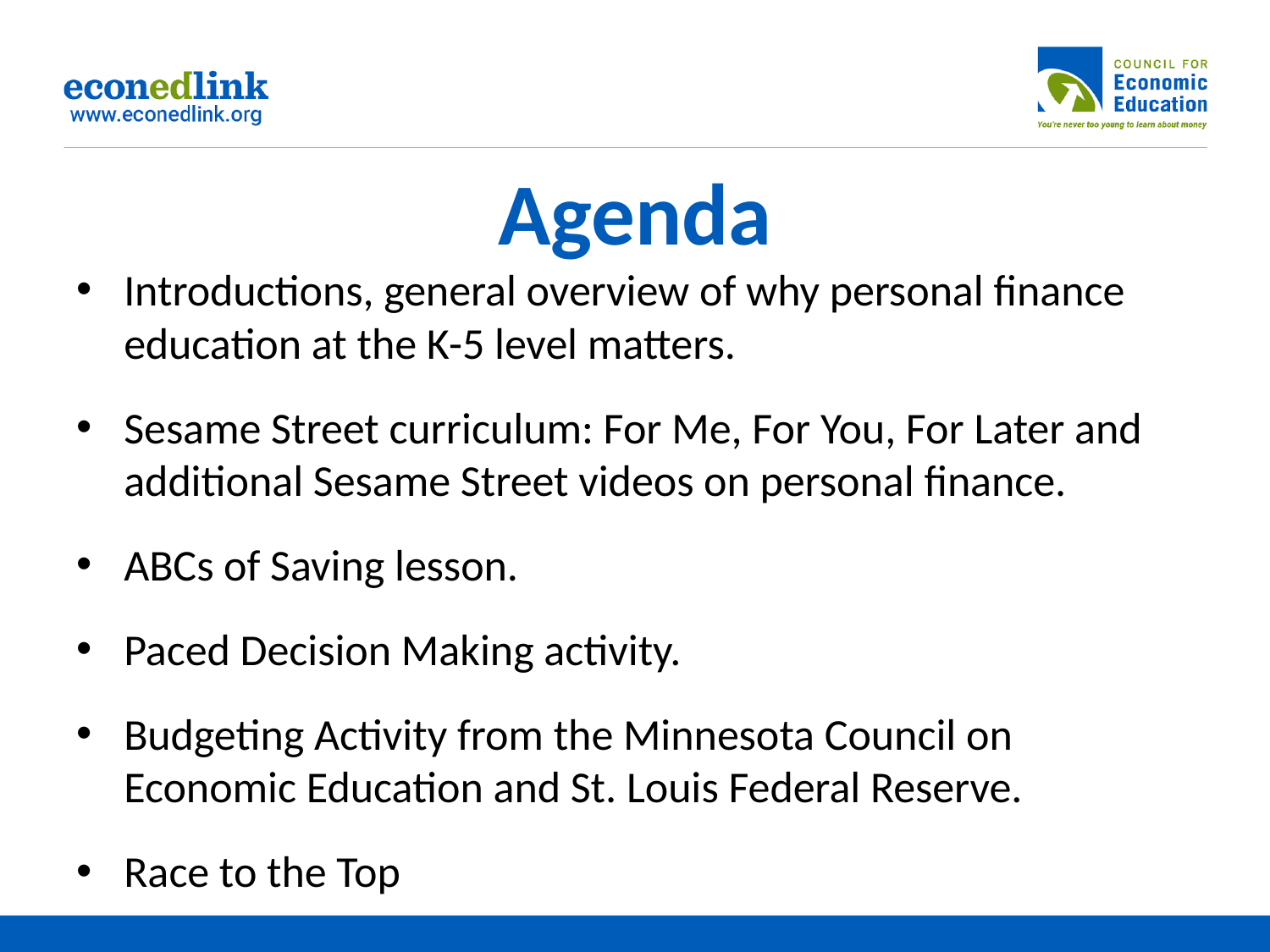

# Agenda
Introductions, general overview of why personal finance education at the K-5 level matters.
Sesame Street curriculum: For Me, For You, For Later and additional Sesame Street videos on personal finance.
ABCs of Saving lesson.
Paced Decision Making activity.
Budgeting Activity from the Minnesota Council on Economic Education and St. Louis Federal Reserve.
Race to the Top